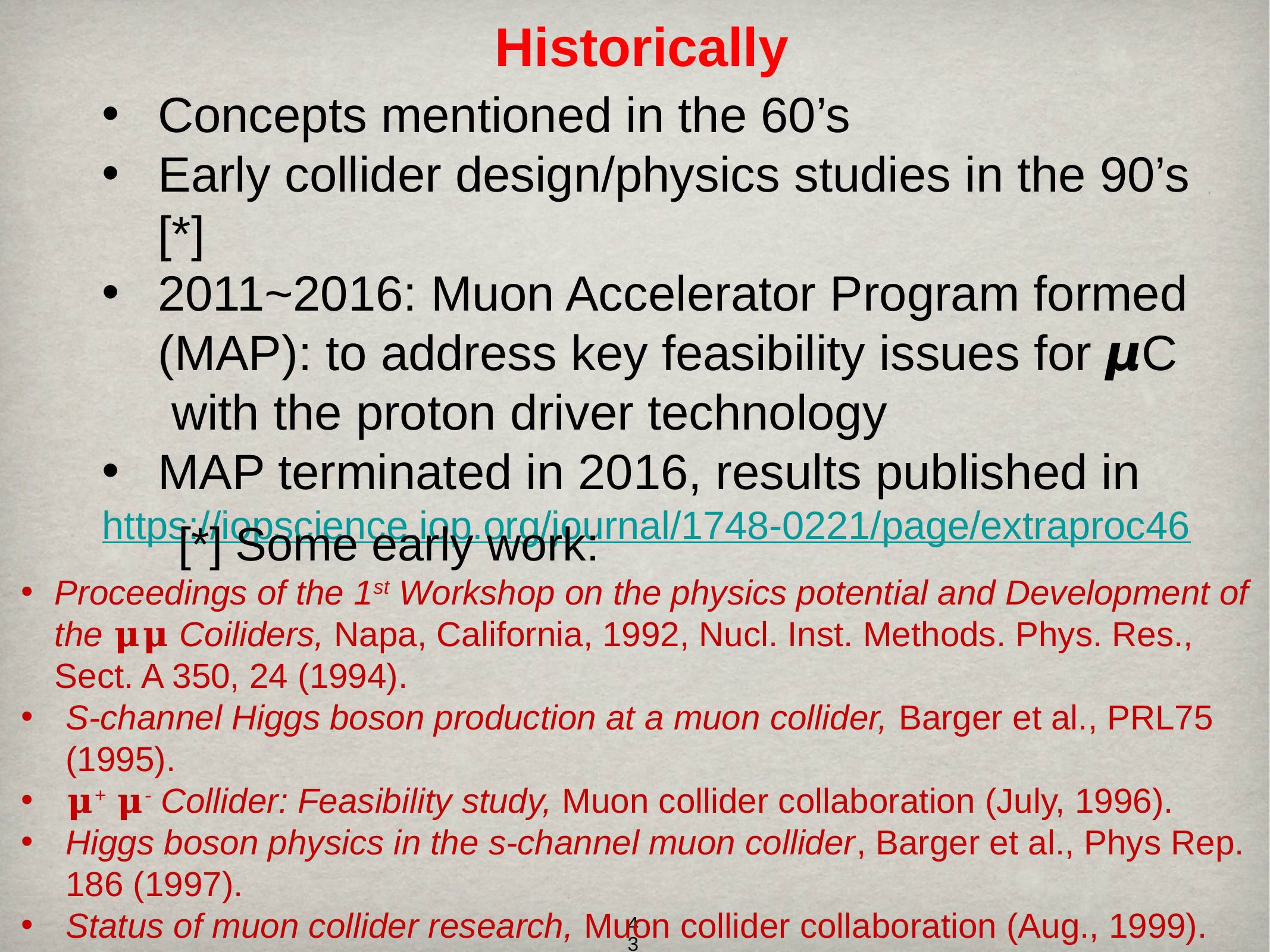

Historically
Concepts mentioned in the 60’s
Early collider design/physics studies in the 90’s [*]
2011~2016: Muon Accelerator Program formed (MAP): to address key feasibility issues for 𝞵C
     with the proton driver technology
MAP terminated in 2016, results published in
https://iopscience.iop.org/journal/1748-0221/page/extraproc46
            [*] Some early work:
Proceedings of the 1st Workshop on the physics potential and Development of the 𝛍𝛍 Coiliders, Napa, California, 1992, Nucl. Inst. Methods. Phys. Res., Sect. A 350, 24 (1994).
S-channel Higgs boson production at a muon collider, Barger et al., PRL75 (1995).
𝛍+ 𝛍- Collider: Feasibility study, Muon collider collaboration (July, 1996).
Higgs boson physics in the s-channel muon collider, Barger et al., Phys Rep. 186 (1997).
Status of muon collider research, Muon collider collaboration (Aug., 1999).
Recent progress on neutrino factory and muon collider research,
     Muon collider collaboration (July, 2003).
43